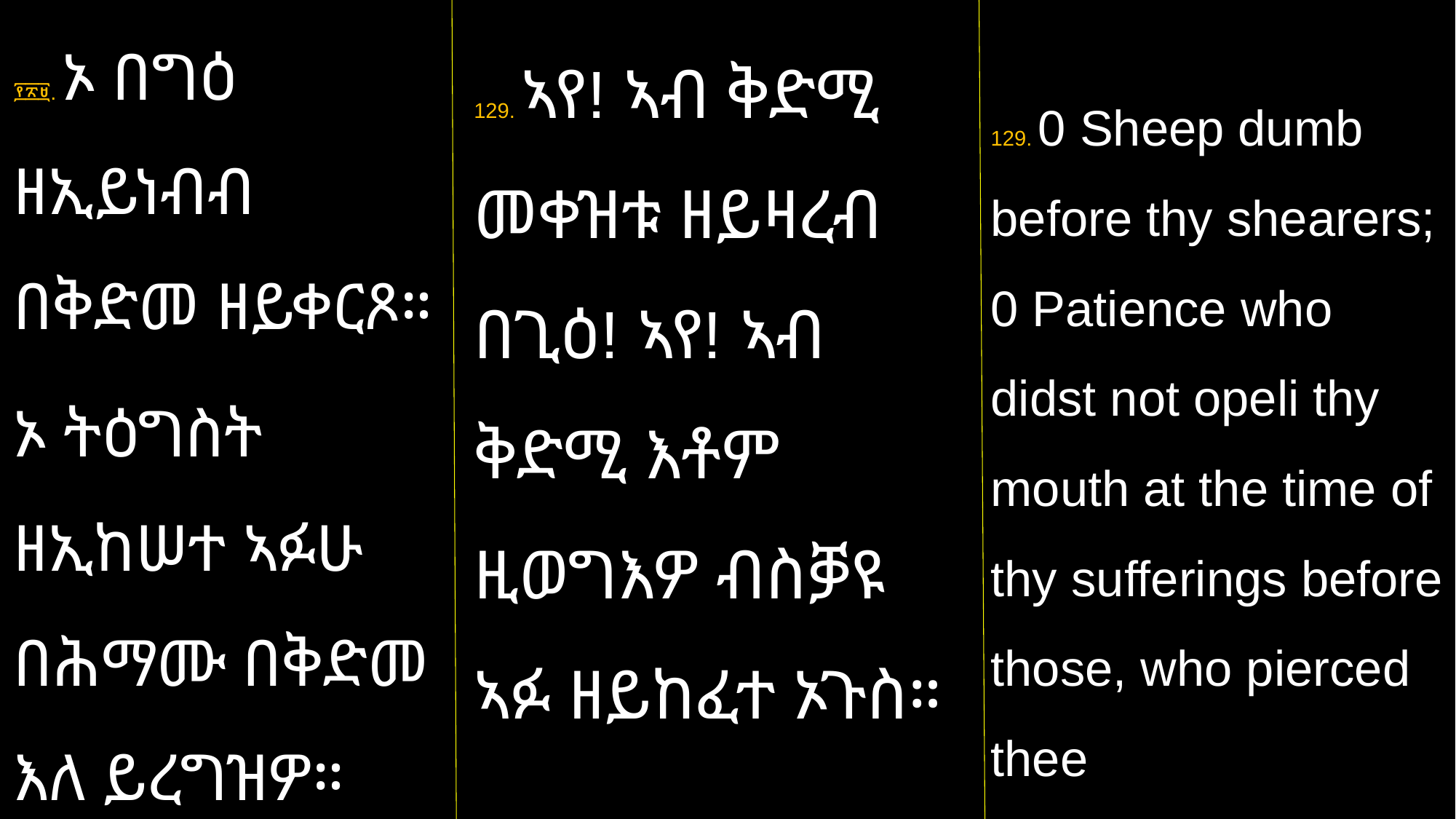

፻፳፱. ኦ በግዕ ዘኢይነብብ በቅድመ ዘይቀርጾ።
ኦ ትዕግስት ዘኢከሠተ ኣፉሁ በሕማሙ በቅድመ እለ ይረግዝዎ።
129. 0 Sheep dumb before thy shearers; 0 Patience who didst not opeli thy mouth at the time of thy sufferings before those, who pierced thee
129. ኣየ! ኣብ ቅድሚ መቀዝቱ ዘይዛረብ በጊዕ! ኣየ! ኣብ ቅድሚ እቶም ዚወግእዎ ብስቓዩ ኣፉ ዘይከፈተ ኦጉስ።